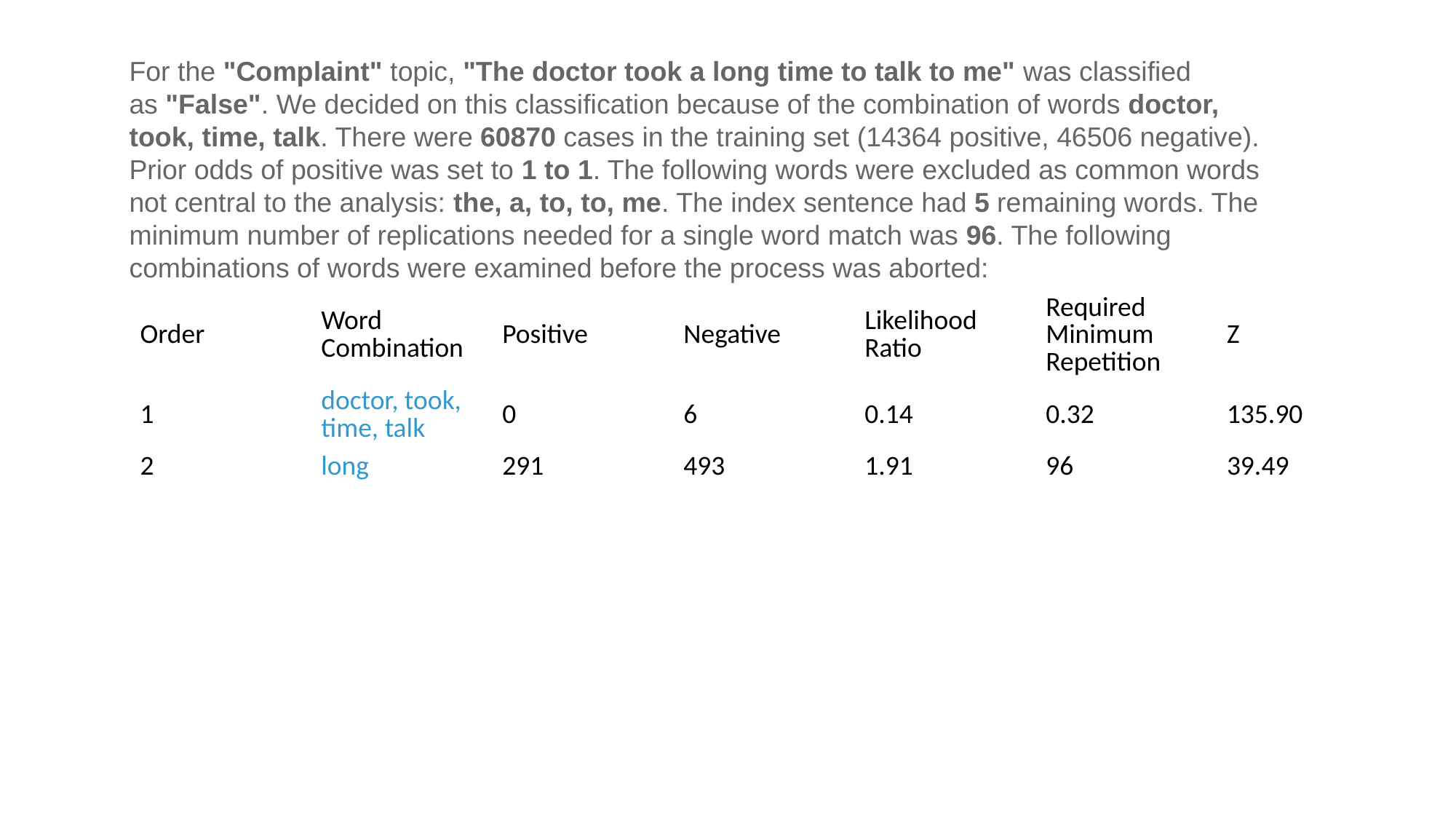

For the "Complaint" topic, "The doctor took a long time to talk to me" was classified as "False". We decided on this classification because of the combination of words doctor, took, time, talk. There were 60870 cases in the training set (14364 positive, 46506 negative). Prior odds of positive was set to 1 to 1. The following words were excluded as common words not central to the analysis: the, a, to, to, me. The index sentence had 5 remaining words. The minimum number of replications needed for a single word match was 96. The following combinations of words were examined before the process was aborted:
| Order | Word Combination | Positive | Negative | Likelihood Ratio | Required Minimum Repetition | Z |
| --- | --- | --- | --- | --- | --- | --- |
| 1 | doctor, took, time, talk | 0 | 6 | 0.14 | 0.32 | 135.90 |
| 2 | long | 291 | 493 | 1.91 | 96 | 39.49 |